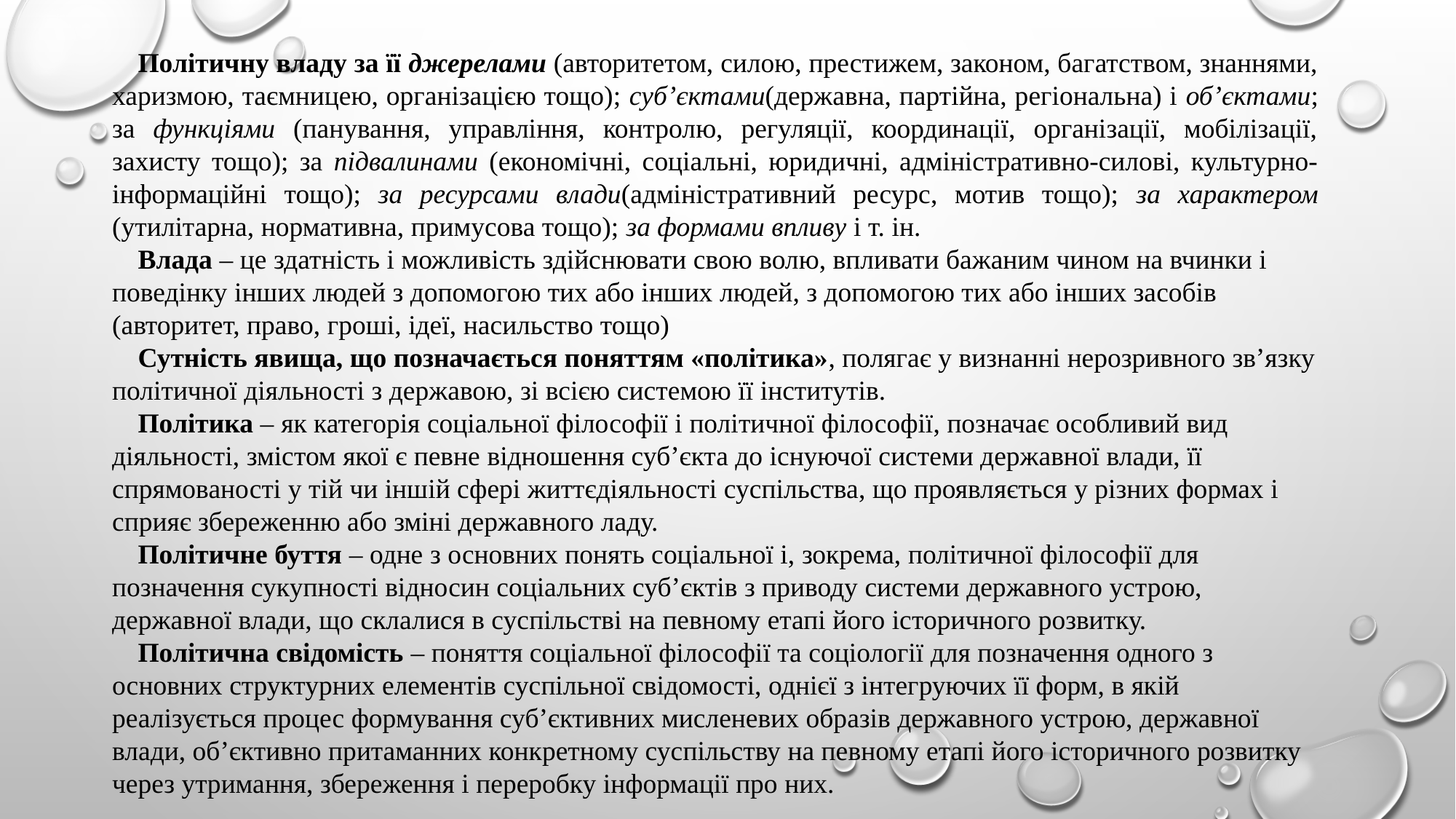

Політичну владу за її джерелами (авторитетом, силою, престижем, законом, багатством, знаннями, харизмою, таємницею, організацією тощо); суб’єктами(державна, партійна, регіональна) і об’єктами; за функціями (панування, управління, контролю, регуляції, координації, організації, мобілізації, захисту тощо); за підвалинами (економічні, соціальні, юридичні, адміністративно-силові, культурно-інформаційні тощо); за ресурсами влади(адміністративний ресурс, мотив тощо); за характером (утилітарна, нормативна, примусова тощо); за формами впливу і т. ін.
Влада – це здатність і можливість здійснювати свою волю, впливати бажаним чином на вчинки і поведінку інших людей з допомогою тих або інших людей, з допомогою тих або інших засобів (авторитет, право, гроші, ідеї, насильство тощо)
Сутність явища, що позначається поняттям «політика», полягає у визнанні нерозривного зв’язку політичної діяльності з державою, зі всією системою її інститутів.
Політика – як категорія соціальної філософії і політичної філософії, позначає особливий вид діяльності, змістом якої є певне відношення суб’єкта до існуючої системи державної влади, її спрямованості у тій чи іншій сфері життєдіяльності суспільства, що проявляється у різних формах і сприяє збереженню або зміні державного ладу.
Політичне буття – одне з основних понять соціальної і, зокрема, політичної філософії для позначення сукупності відносин соціальних суб’єктів з приводу системи державного устрою, державної влади, що склалися в суспільстві на певному етапі його історичного розвитку.
Політична свідомість – поняття соціальної філософії та соціології для позначення одного з основних структурних елементів суспільної свідомості, однієї з інтегруючих її форм, в якій реалізується процес формування суб’єктивних мисленевих образів державного устрою, державної влади, об’єктивно притаманних конкретному суспільству на певному етапі його історичного розвитку через утримання, збереження і переробку інформації про них.